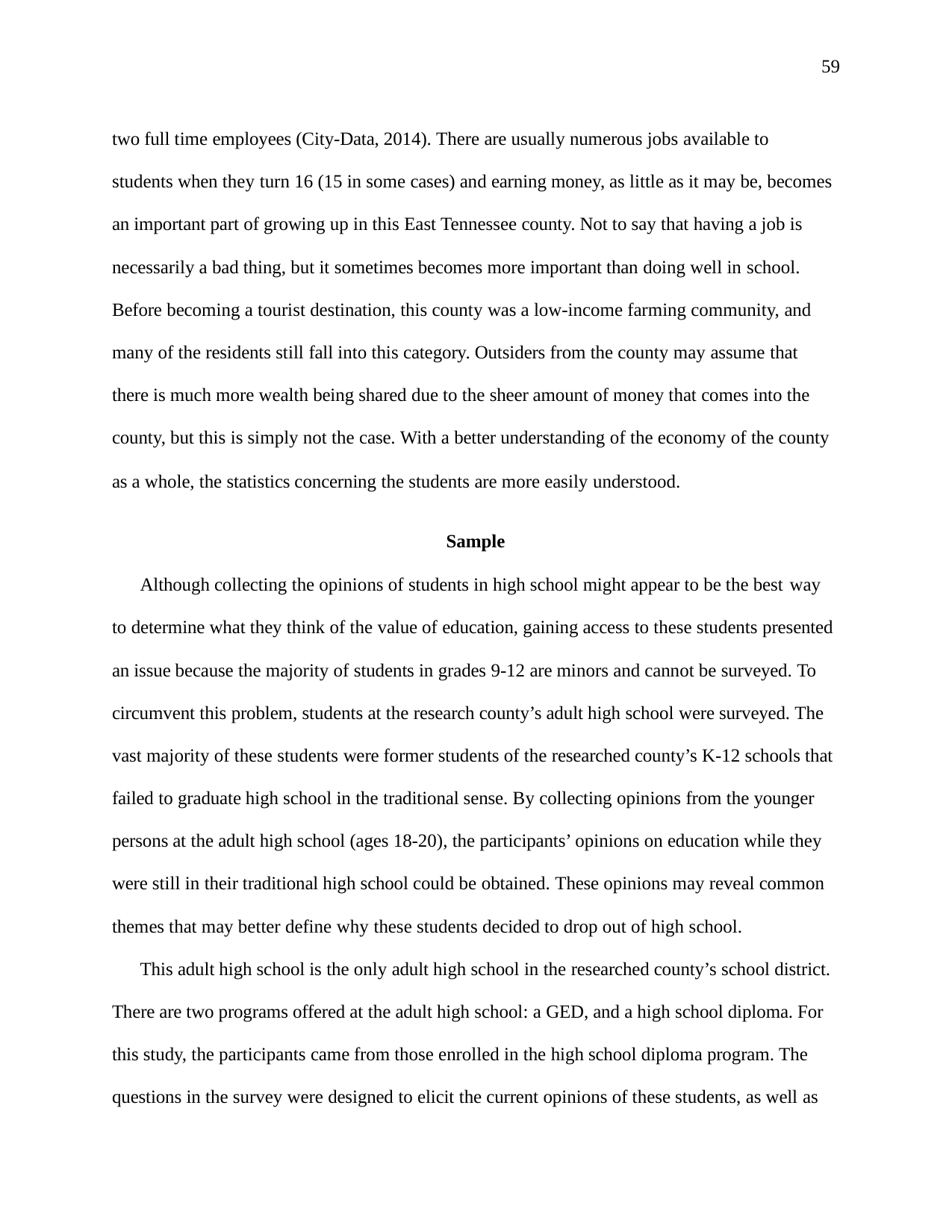

59

two full time employees (City-Data, 2014). There are usually numerous jobs available to  students when they turn 16 (15 in some cases) and earning money, as little as it may be, becomes  an important part of growing up in this East Tennessee county. Not to say that having a job is  necessarily a bad thing, but it sometimes becomes more important than doing well in school.
Before becoming a tourist destination, this county was a low-income farming community, and  many of the residents still fall into this category. Outsiders from the county may assume that
there is much more wealth being shared due to the sheer amount of money that comes into the  county, but this is simply not the case. With a better understanding of the economy of the county

as a whole, the statistics concerning the students are more easily understood.

Sample

Although collecting the opinions of students in high school might appear to be the best way
to determine what they think of the value of education, gaining access to these students presented  an issue because the majority of students in grades 9-12 are minors and cannot be surveyed. To  circumvent this problem, students at the research county’s adult high school were surveyed. The  vast majority of these students were former students of the researched county’s K-12 schools that  failed to graduate high school in the traditional sense. By collecting opinions from the younger  persons at the adult high school (ages 18-20), the participants’ opinions on education while they  were still in their traditional high school could be obtained. These opinions may reveal common  themes that may better define why these students decided to drop out of high school.
This adult high school is the only adult high school in the researched county’s school district.  There are two programs offered at the adult high school: a GED, and a high school diploma. For  this study, the participants came from those enrolled in the high school diploma program. The  questions in the survey were designed to elicit the current opinions of these students, as well as